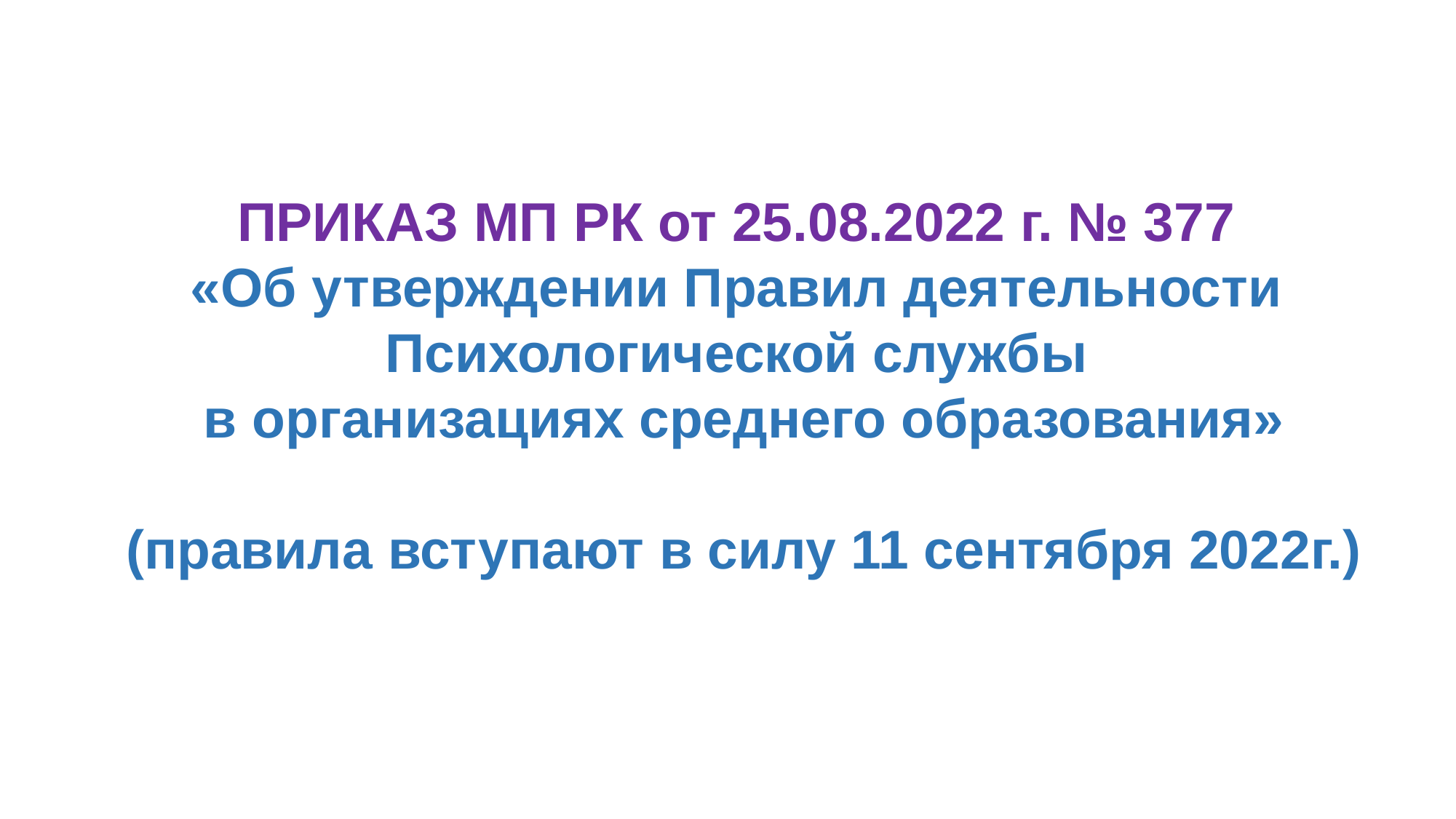

# ПРИКАЗ МП РК от 25.08.2022 г. № 377 «Об утверждении Правил деятельности Психологической службы в организациях среднего образования» (правила вступают в силу 11 сентября 2022г.)